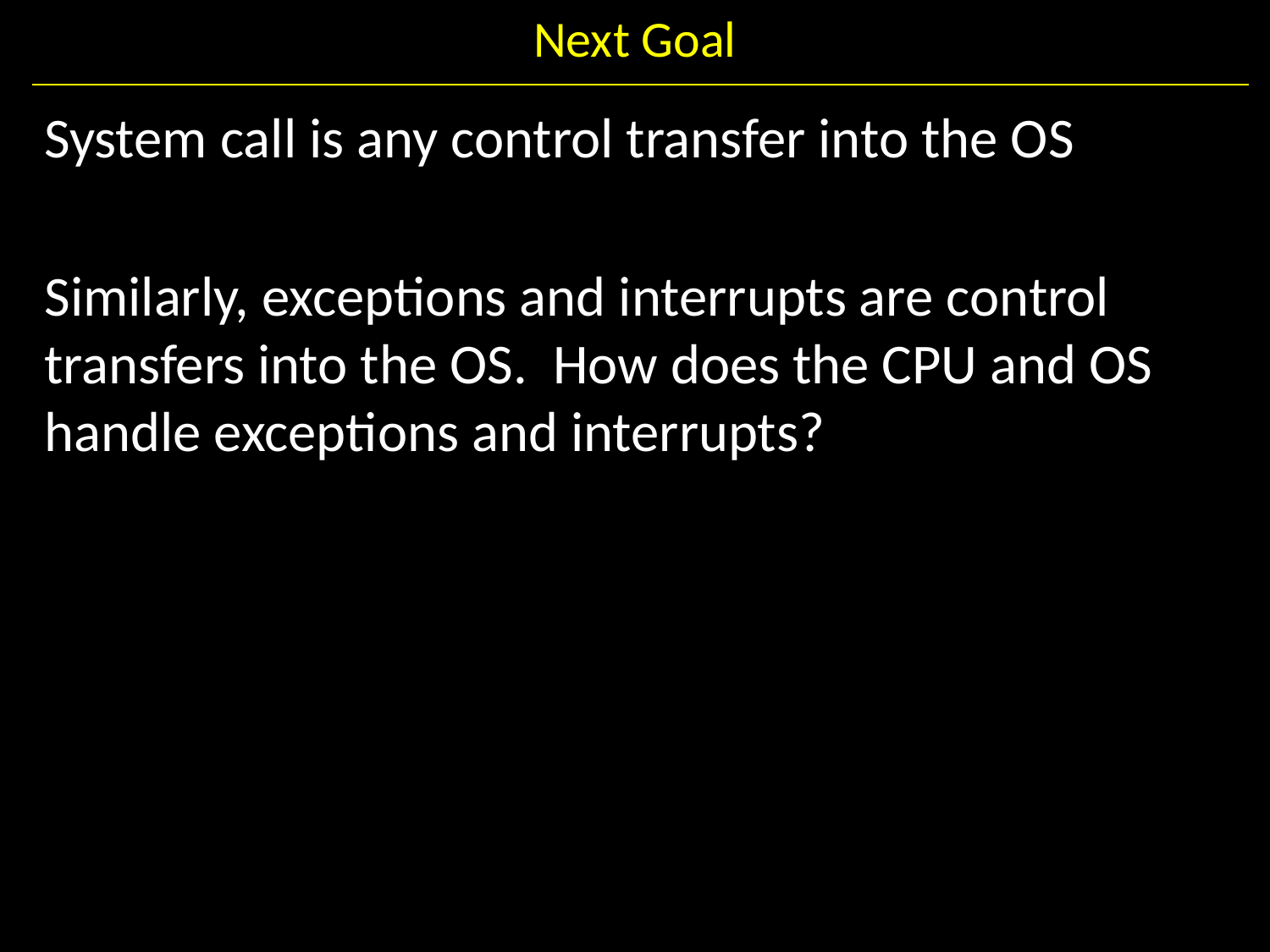

# Next Goal
System call is any control transfer into the OS

Similarly, exceptions and interrupts are control transfers into the OS.  How does the CPU and OS handle exceptions and interrupts?